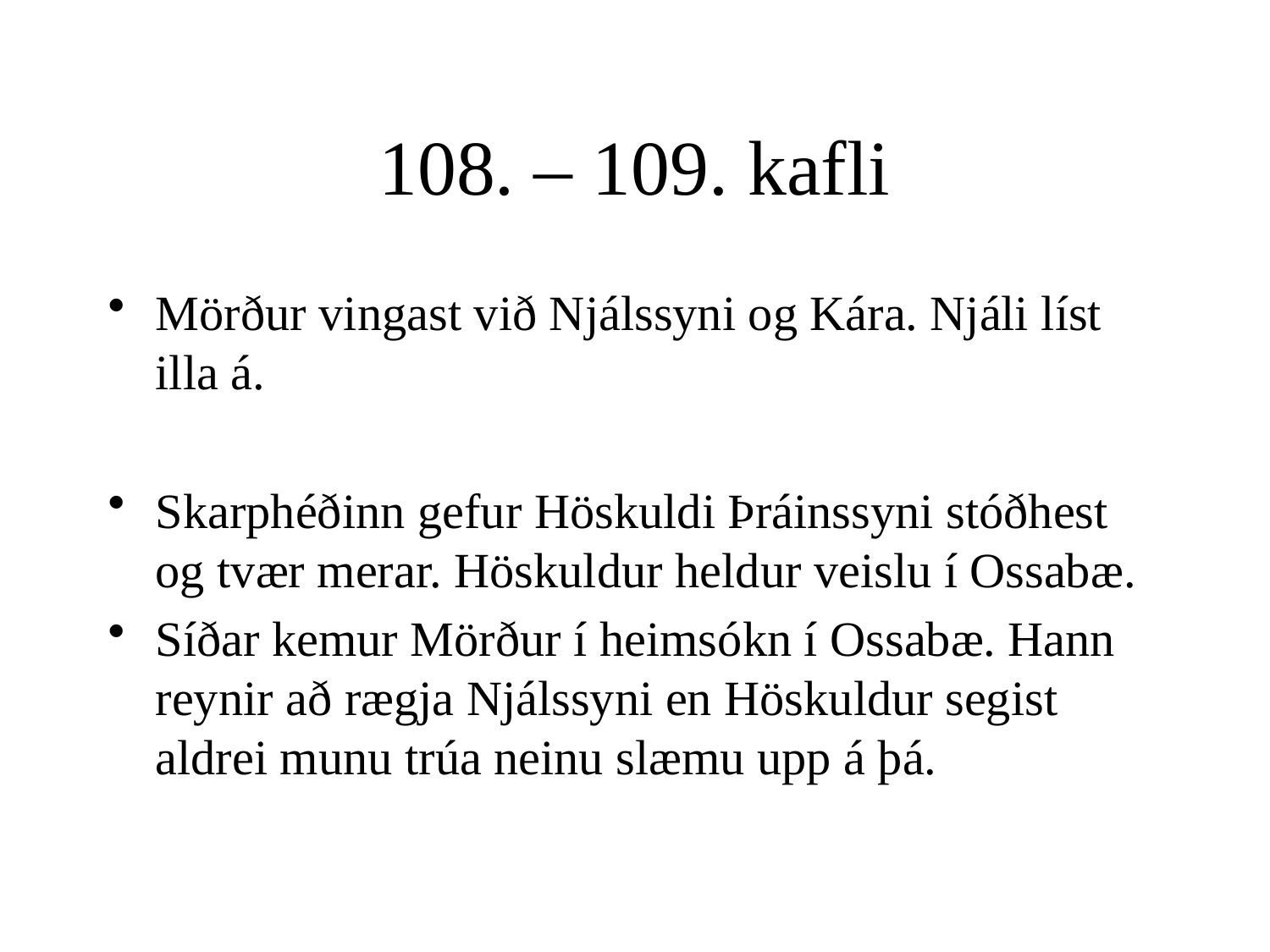

# 108. – 109. kafli
Mörður vingast við Njálssyni og Kára. Njáli líst illa á.

Skarphéðinn gefur Höskuldi Þráinssyni stóðhest og tvær merar. Höskuldur heldur veislu í Ossabæ.
Síðar kemur Mörður í heimsókn í Ossabæ. Hann reynir að rægja Njálssyni en Höskuldur segist aldrei munu trúa neinu slæmu upp á þá.